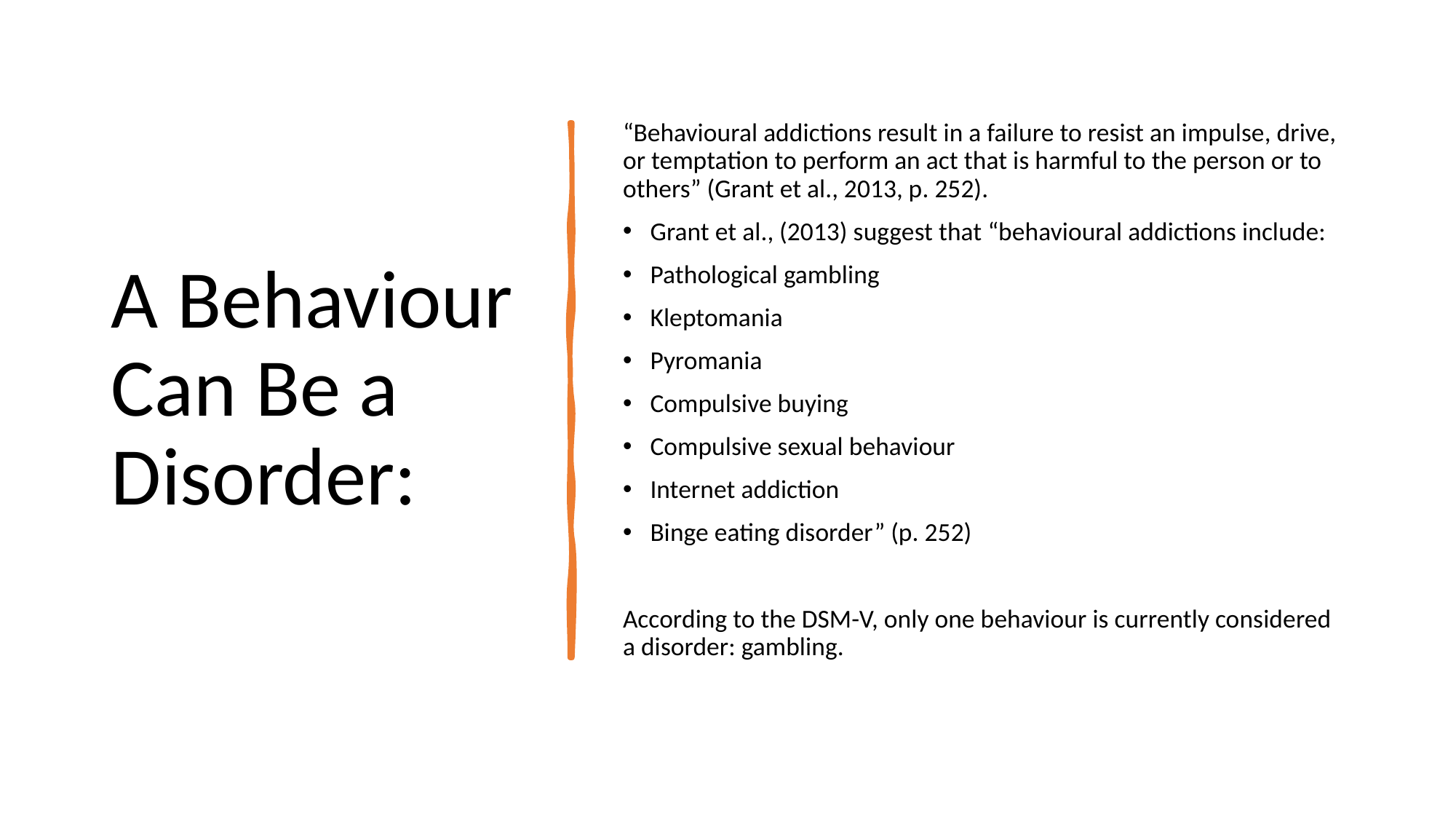

# A Behaviour Can Be a Disorder:
“Behavioural addictions result in a failure to resist an impulse, drive, or temptation to perform an act that is harmful to the person or to others” (Grant et al., 2013, p. 252).
Grant et al., (2013) suggest that “behavioural addictions include:
Pathological gambling
Kleptomania
Pyromania
Compulsive buying
Compulsive sexual behaviour
Internet addiction
Binge eating disorder” (p. 252)

According to the DSM-V, only one behaviour is currently considered a disorder: gambling.